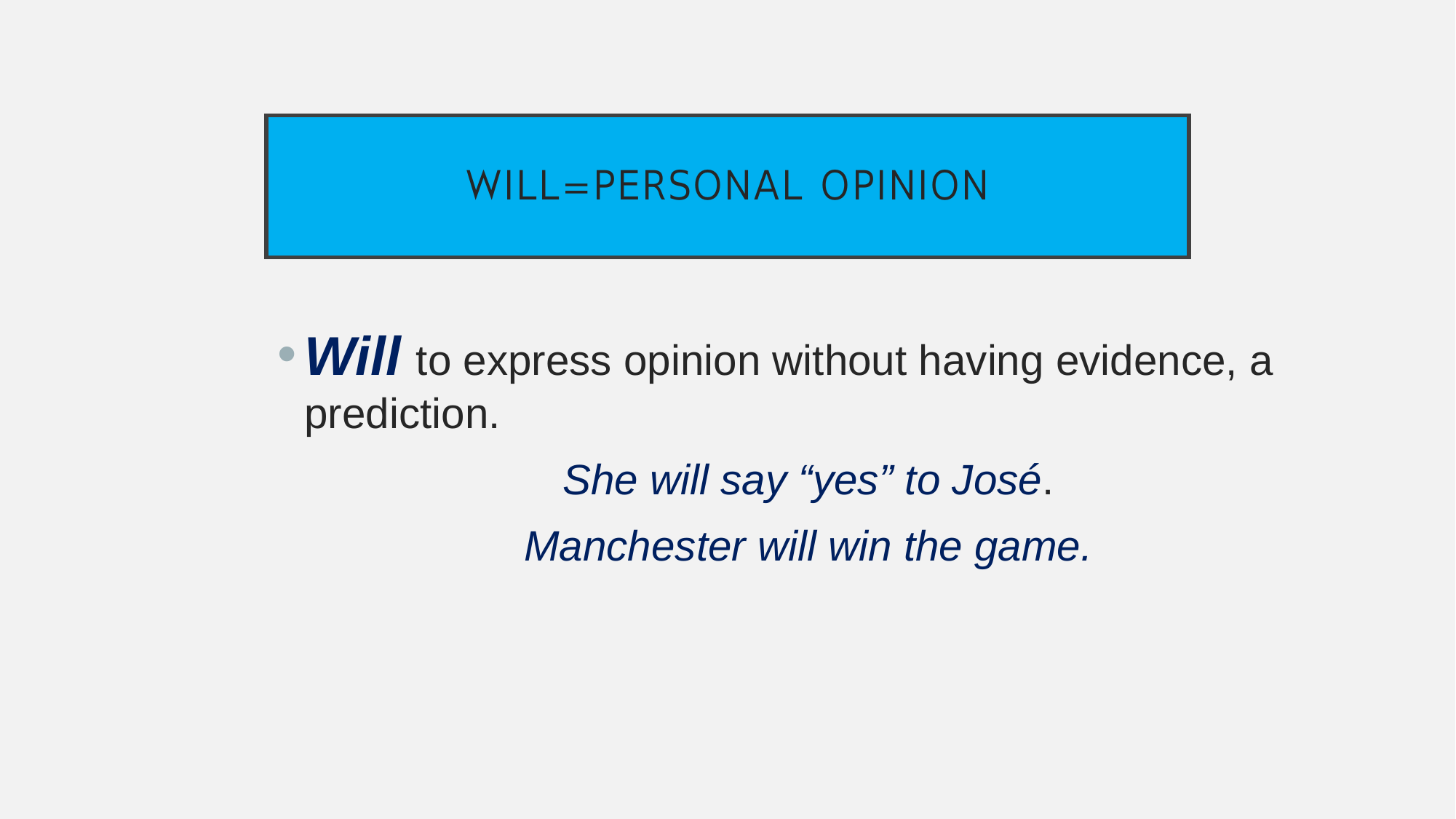

# WILL=PERSONAL OPINION
Will to express opinion without having evidence, a prediction.
She will say “yes” to José.
Manchester will win the game.